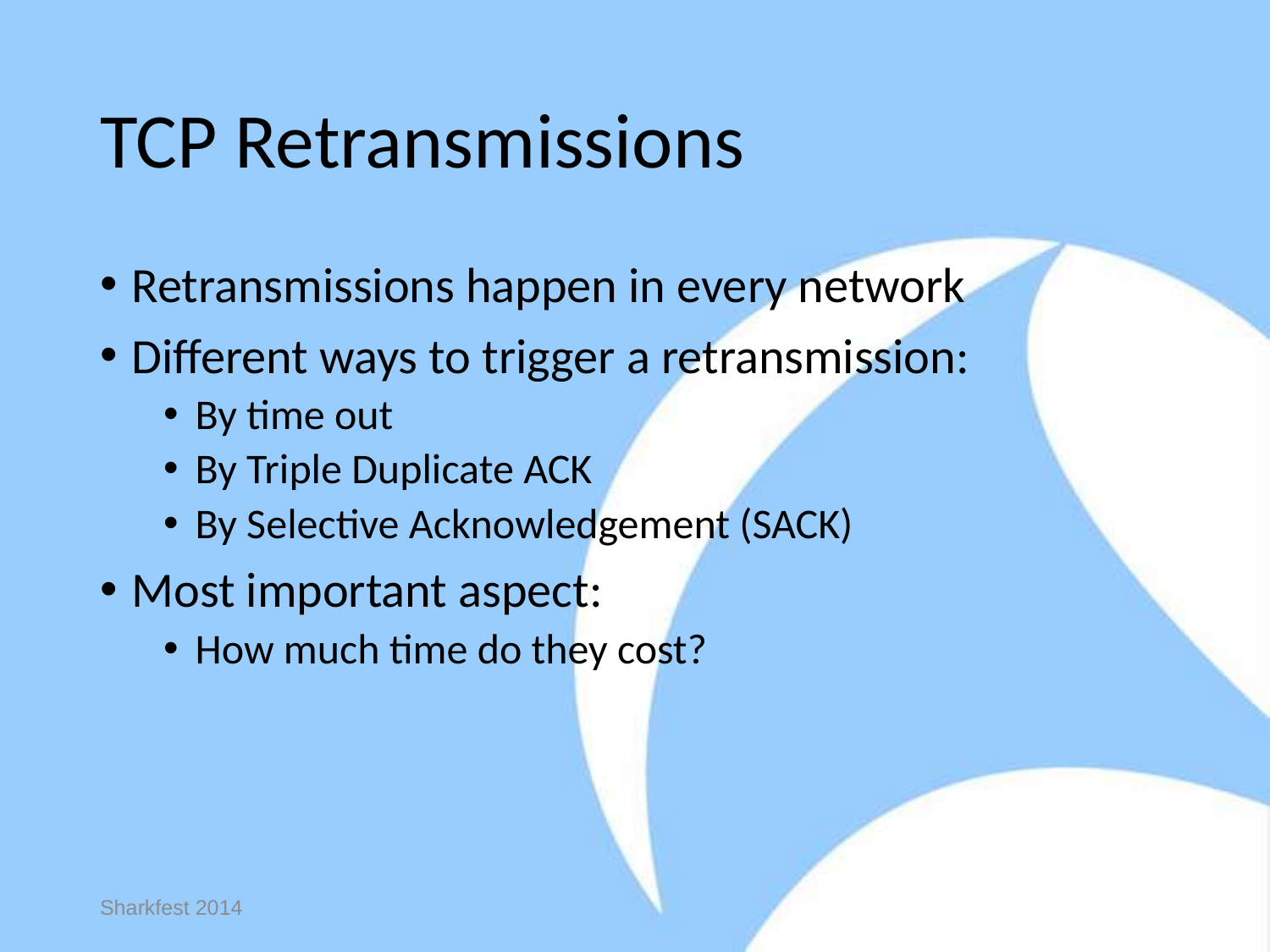

# TCP Retransmissions
Retransmissions happen in every network
Different ways to trigger a retransmission:
By time out
By Triple Duplicate ACK
By Selective Acknowledgement (SACK)
Most important aspect:
How much time do they cost?

Sharkfest 2014